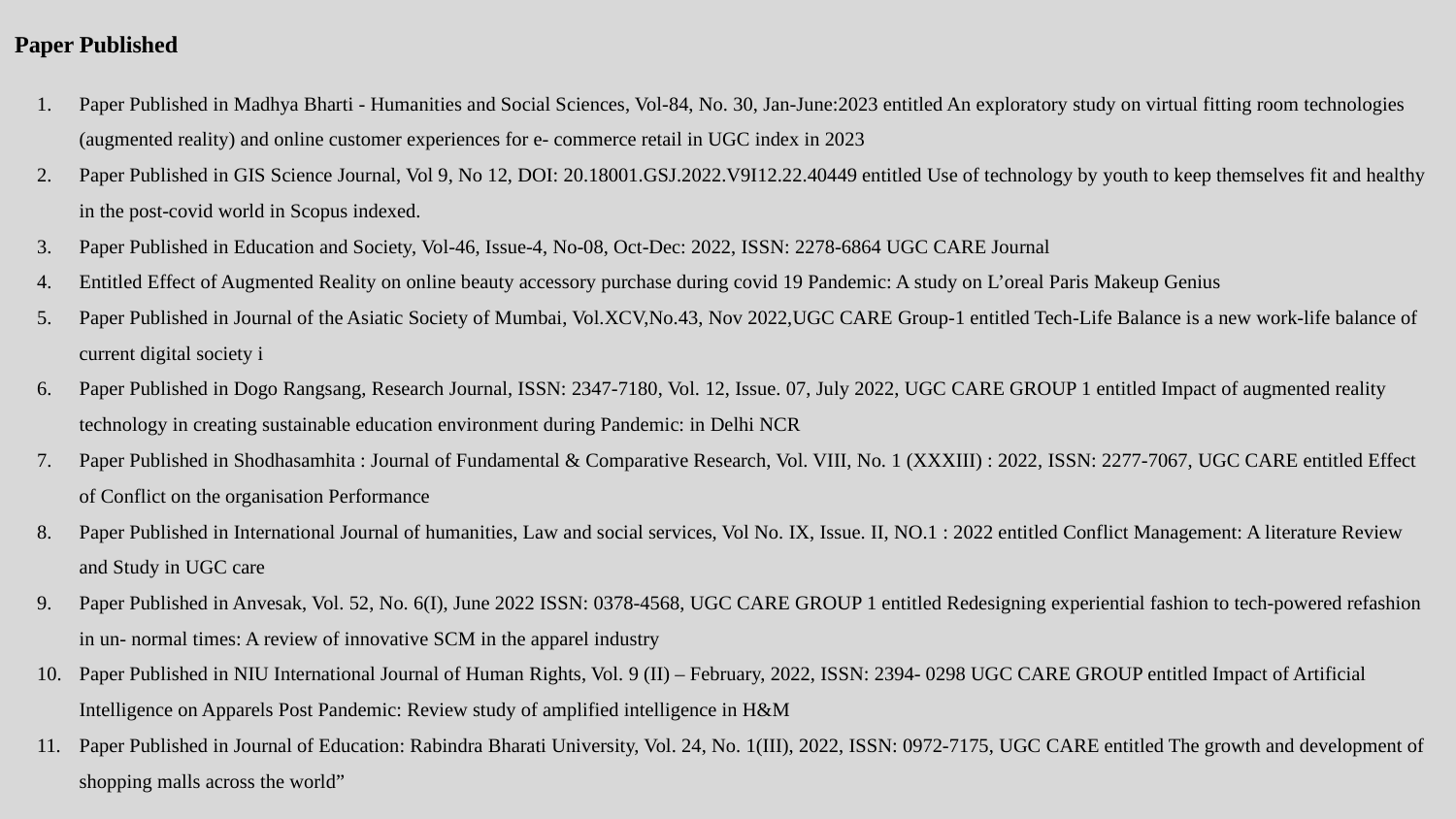

Paper Published
Paper Published in Madhya Bharti - Humanities and Social Sciences, Vol-84, No. 30, Jan-June:2023 entitled An exploratory study on virtual fitting room technologies (augmented reality) and online customer experiences for e- commerce retail in UGC index in 2023
Paper Published in GIS Science Journal, Vol 9, No 12, DOI: 20.18001.GSJ.2022.V9I12.22.40449 entitled Use of technology by youth to keep themselves fit and healthy in the post-covid world in Scopus indexed.
Paper Published in Education and Society, Vol-46, Issue-4, No-08, Oct-Dec: 2022, ISSN: 2278-6864 UGC CARE Journal
Entitled Effect of Augmented Reality on online beauty accessory purchase during covid 19 Pandemic: A study on L’oreal Paris Makeup Genius
Paper Published in Journal of the Asiatic Society of Mumbai, Vol.XCV,No.43, Nov 2022,UGC CARE Group-1 entitled Tech-Life Balance is a new work-life balance of current digital society i
Paper Published in Dogo Rangsang, Research Journal, ISSN: 2347-7180, Vol. 12, Issue. 07, July 2022, UGC CARE GROUP 1 entitled Impact of augmented reality technology in creating sustainable education environment during Pandemic: in Delhi NCR
Paper Published in Shodhasamhita : Journal of Fundamental & Comparative Research, Vol. VIII, No. 1 (XXXIII) : 2022, ISSN: 2277-7067, UGC CARE entitled Effect of Conflict on the organisation Performance
Paper Published in International Journal of humanities, Law and social services, Vol No. IX, Issue. II, NO.1 : 2022 entitled Conflict Management: A literature Review and Study in UGC care
Paper Published in Anvesak, Vol. 52, No. 6(I), June 2022 ISSN: 0378-4568, UGC CARE GROUP 1 entitled Redesigning experiential fashion to tech-powered refashion in un- normal times: A review of innovative SCM in the apparel industry
Paper Published in NIU International Journal of Human Rights, Vol. 9 (II) – February, 2022, ISSN: 2394- 0298 UGC CARE GROUP entitled Impact of Artificial Intelligence on Apparels Post Pandemic: Review study of amplified intelligence in H&M
Paper Published in Journal of Education: Rabindra Bharati University, Vol. 24, No. 1(III), 2022, ISSN: 0972-7175, UGC CARE entitled The growth and development of shopping malls across the world”